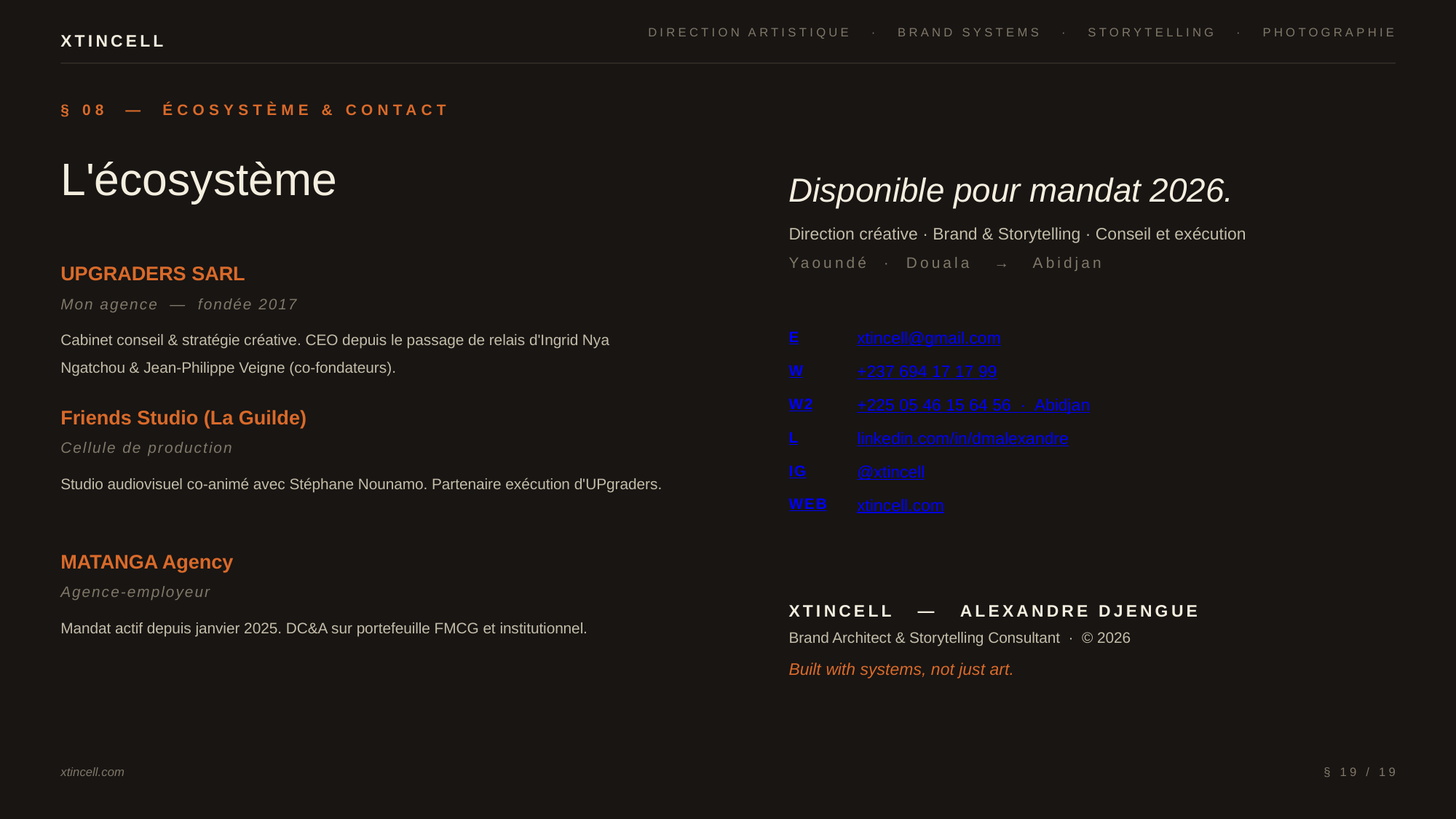

DIRECTION ARTISTIQUE   ·   BRAND SYSTEMS   ·   STORYTELLING   ·   PHOTOGRAPHIE
XTINCELL

§ 08  —  ÉCOSYSTÈME & CONTACT
L'écosystème
Disponible pour mandat 2026.
Direction créative · Brand & Storytelling · Conseil et exécution
Yaoundé  ·  Douala   →   Abidjan
UPGRADERS SARL
Mon agence  —  fondée 2017
Cabinet conseil & stratégie créative. CEO depuis le passage de relais d'Ingrid Nya Ngatchou & Jean-Philippe Veigne (co-fondateurs).
E
xtincell@gmail.com
W
+237 694 17 17 99
W2
+225 05 46 15 64 56  ·  Abidjan
Friends Studio (La Guilde)
L
linkedin.com/in/dmalexandre
Cellule de production
IG
@xtincell
Studio audiovisuel co-animé avec Stéphane Nounamo. Partenaire exécution d'UPgraders.
WEB
xtincell.com
MATANGA Agency
Agence-employeur
XTINCELL   —   ALEXANDRE DJENGUE
Mandat actif depuis janvier 2025. DC&A sur portefeuille FMCG et institutionnel.
Brand Architect & Storytelling Consultant  ·  © 2026
Built with systems, not just art.
xtincell.com
§ 19 / 19